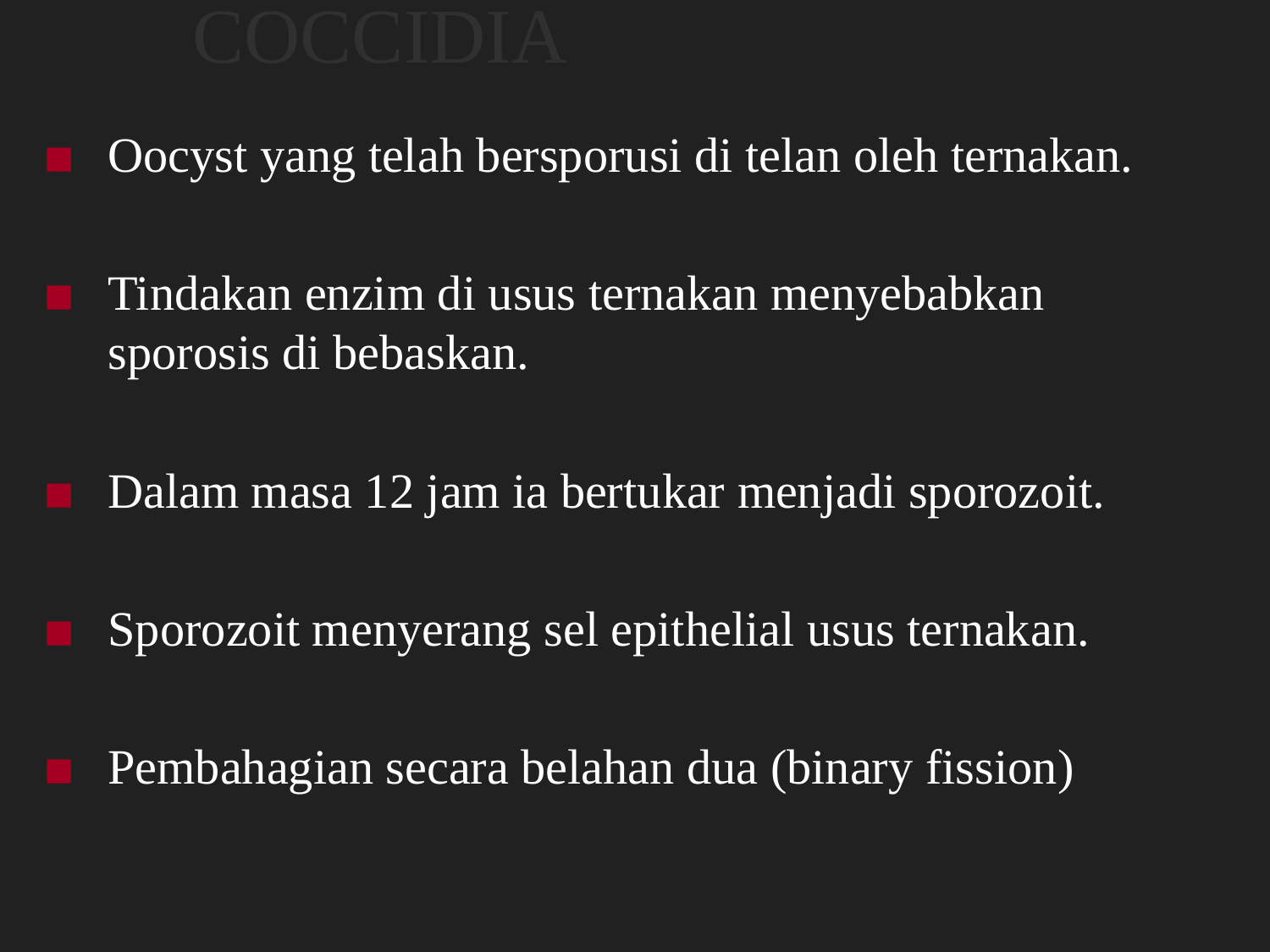

# EDARAN HIDUP COCCIDIA
Oocyst yang telah bersporusi di telan oleh ternakan.

Tindakan enzim di usus ternakan menyebabkan  sporosis di bebaskan.

Dalam masa 12 jam ia bertukar menjadi sporozoit.

Sporozoit menyerang sel epithelial usus ternakan.

Pembahagian secara belahan dua (binary fission)